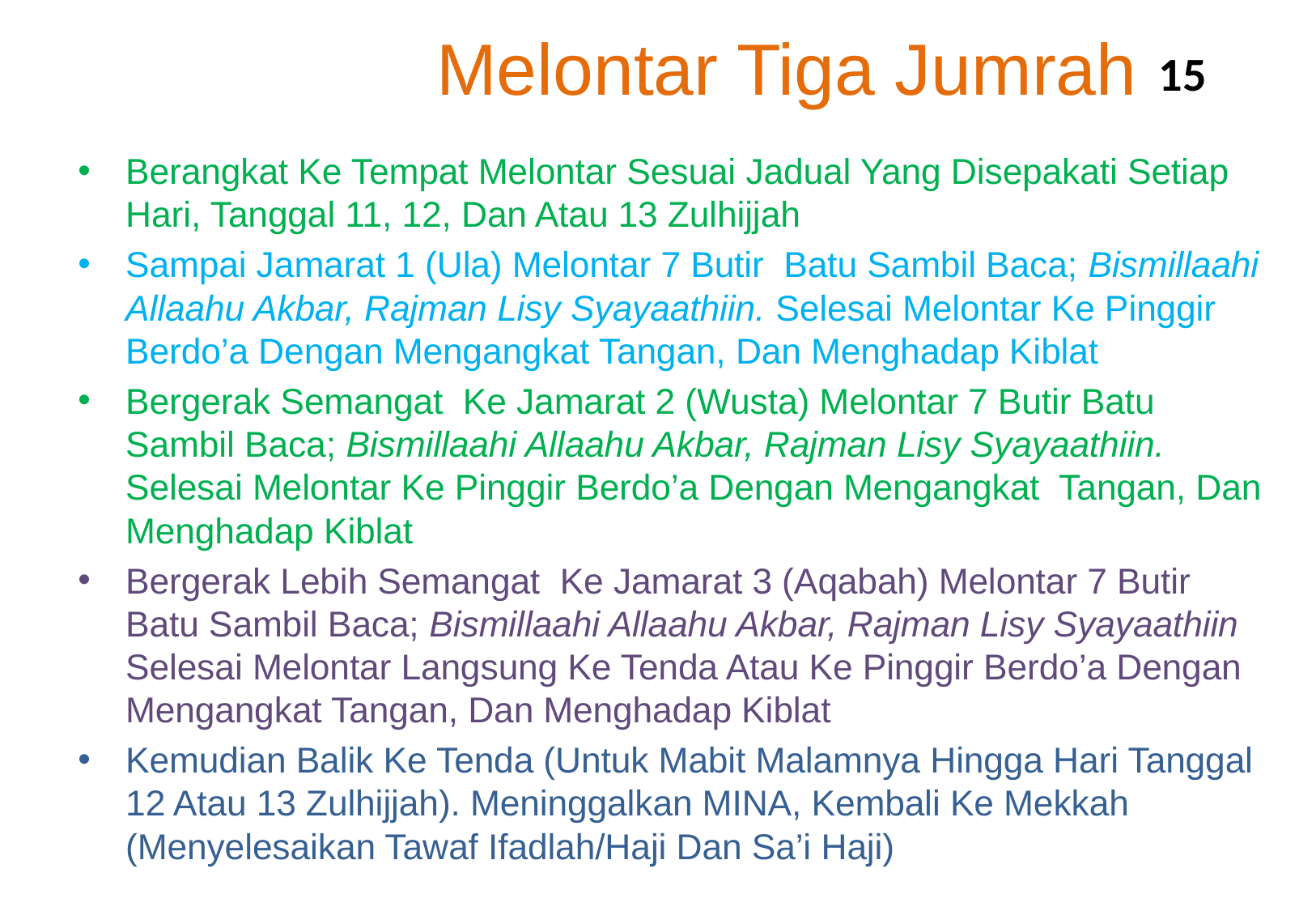

# Melontar Tiga Jumrah
15
Berangkat Ke Tempat Melontar Sesuai Jadual Yang Disepakati Setiap Hari, Tanggal 11, 12, Dan Atau 13 Zulhijjah
Sampai Jamarat 1 (Ula) Melontar 7 Butir  Batu Sambil Baca; Bismillaahi Allaahu Akbar, Rajman Lisy Syayaathiin. Selesai Melontar Ke Pinggir Berdo’a Dengan Mengangkat Tangan, Dan Menghadap Kiblat
Bergerak Semangat  Ke Jamarat 2 (Wusta) Melontar 7 Butir Batu Sambil Baca; Bismillaahi Allaahu Akbar, Rajman Lisy Syayaathiin. Selesai Melontar Ke Pinggir Berdo’a Dengan Mengangkat  Tangan, Dan Menghadap Kiblat
Bergerak Lebih Semangat  Ke Jamarat 3 (Aqabah) Melontar 7 Butir Batu Sambil Baca; Bismillaahi Allaahu Akbar, Rajman Lisy Syayaathiin Selesai Melontar Langsung Ke Tenda Atau Ke Pinggir Berdo’a Dengan Mengangkat Tangan, Dan Menghadap Kiblat
Kemudian Balik Ke Tenda (Untuk Mabit Malamnya Hingga Hari Tanggal 12 Atau 13 Zulhijjah). Meninggalkan MINA, Kembali Ke Mekkah (Menyelesaikan Tawaf Ifadlah/Haji Dan Sa’i Haji)